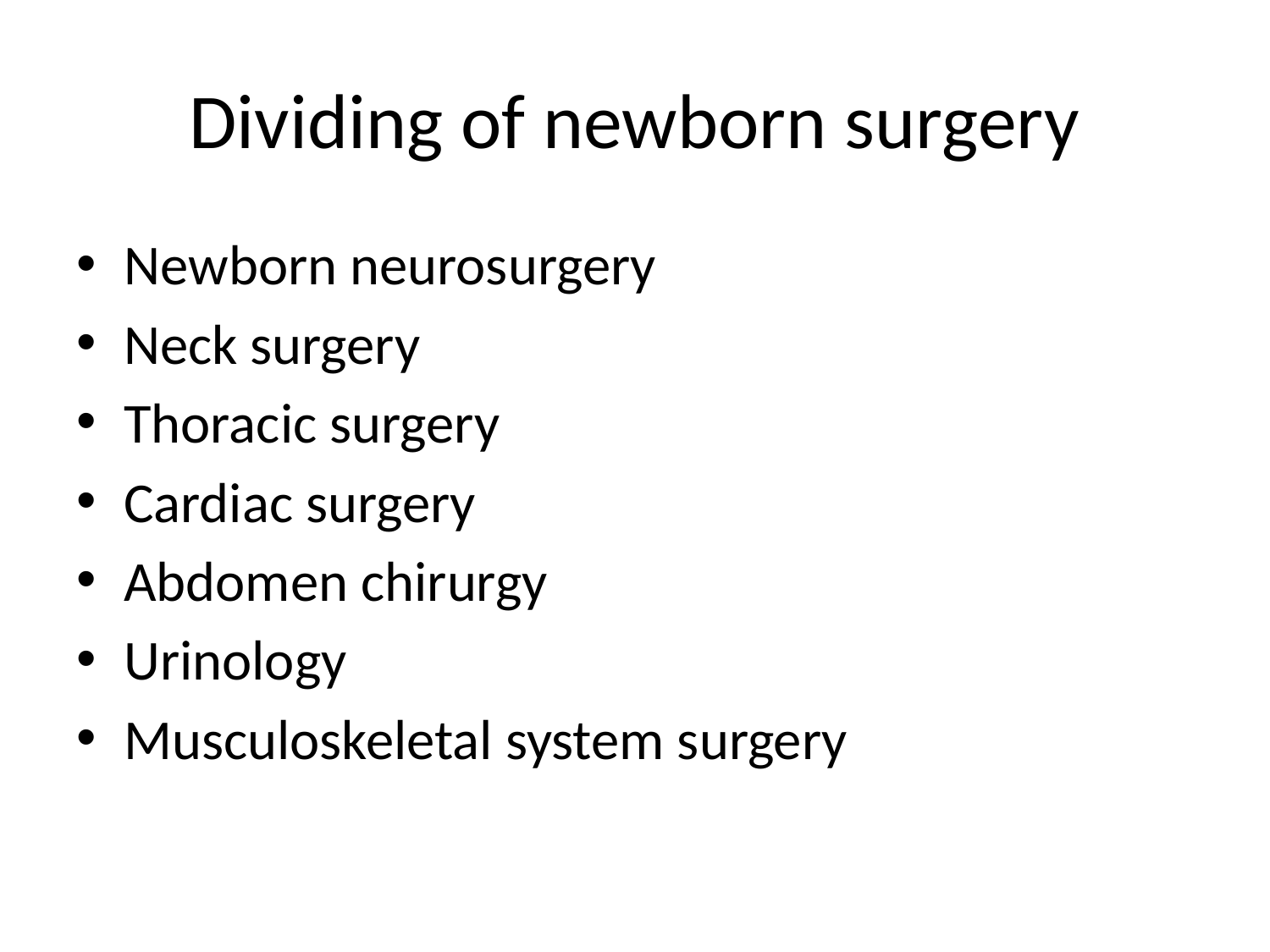

# Dividing of newborn surgery
Newborn neurosurgery
Neck surgery
Thoracic surgery
Cardiac surgery
Abdomen chirurgy
Urinology
Musculoskeletal system surgery